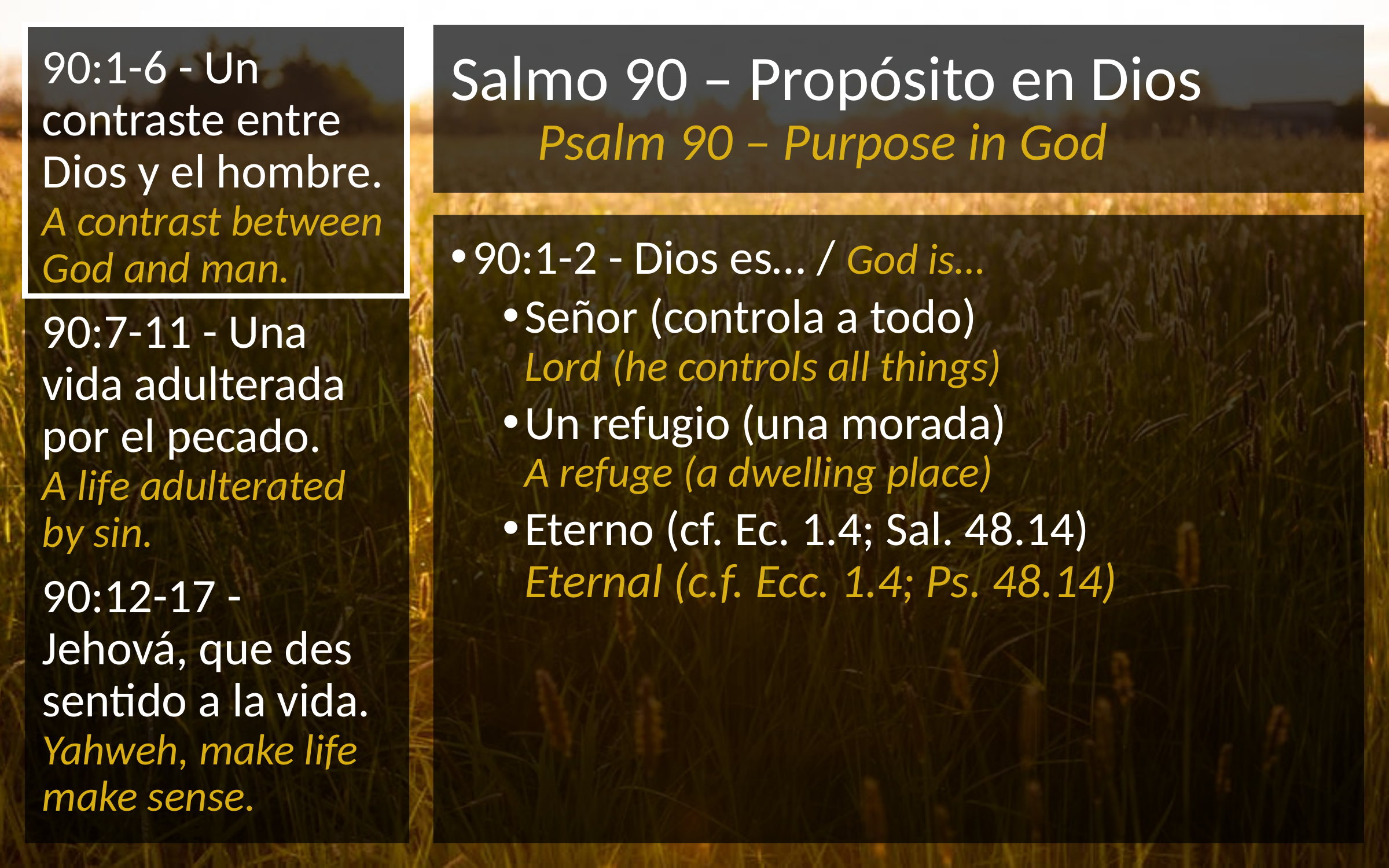

# Salmo 90 – Propósito en Dios Psalm 90 – Purpose in God
90:1-2 - Dios es… / God is…
Señor (controla a todo)
Lord (he controls all things)
Un refugio (una morada)
A refuge (a dwelling place)
Eterno (cf. Ec. 1.4; Sal. 48.14)
Eternal (c.f. Ecc. 1.4; Ps. 48.14)